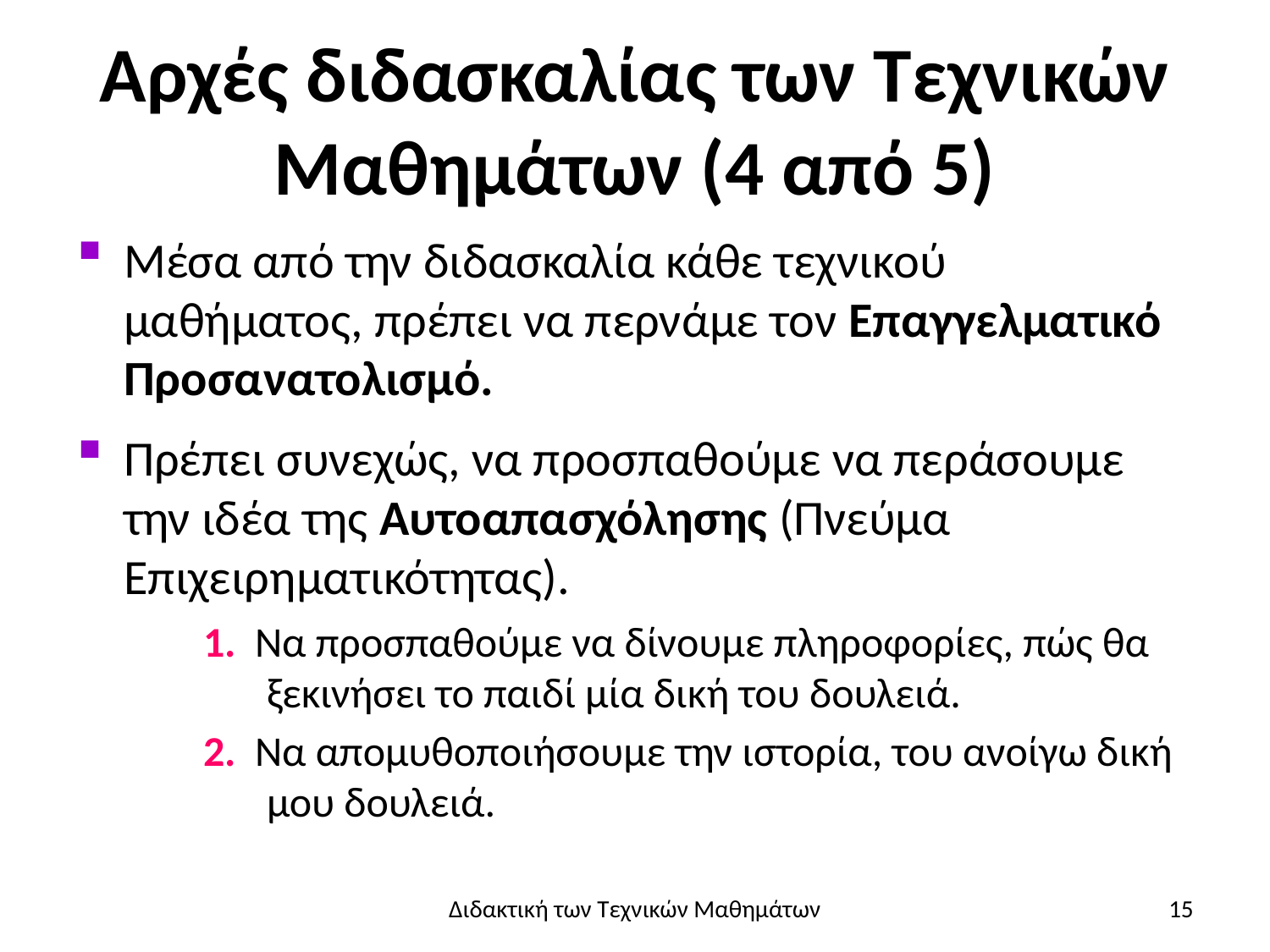

# Αρχές διδασκαλίας των Τεχνικών Μαθημάτων (4 από 5)
Μέσα από την διδασκαλία κάθε τεχνικού μαθήματος, πρέπει να περνάμε τον Επαγγελματικό Προσανατολισμό.
Πρέπει συνεχώς, να προσπαθούμε να περάσουμε την ιδέα της Αυτοαπασχόλησης (Πνεύμα Επιχειρηματικότητας).
1.  Να προσπαθούμε να δίνουμε πληροφορίες, πώς θα
ξεκινήσει το παιδί μία δική του δουλειά.
2.  Να απομυθοποιήσουμε την ιστορία, του ανοίγω δική
μου δουλειά.

Διδακτική των Τεχνικών Μαθημάτων
15